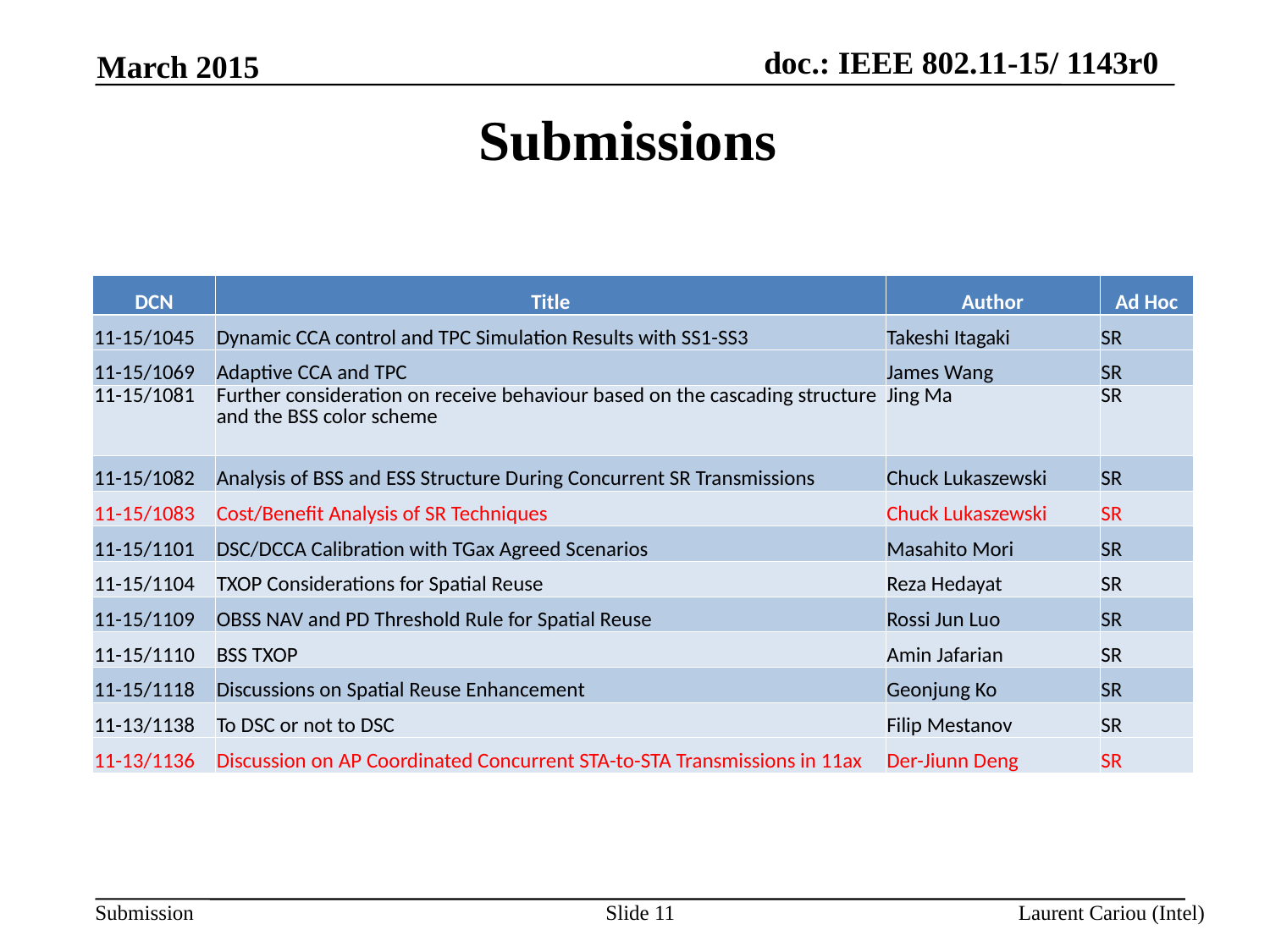

March 2015
# Submissions
| DCN | Title | Author | Ad Hoc |
| --- | --- | --- | --- |
| 11-15/1045 | Dynamic CCA control and TPC Simulation Results with SS1-SS3 | Takeshi Itagaki | SR |
| 11-15/1069 | Adaptive CCA and TPC | James Wang | SR |
| 11-15/1081 | Further consideration on receive behaviour based on the cascading structure and the BSS color scheme | Jing Ma | SR |
| 11-15/1082 | Analysis of BSS and ESS Structure During Concurrent SR Transmissions | Chuck Lukaszewski | SR |
| 11-15/1083 | Cost/Benefit Analysis of SR Techniques | Chuck Lukaszewski | SR |
| 11-15/1101 | DSC/DCCA Calibration with TGax Agreed Scenarios | Masahito Mori | SR |
| 11-15/1104 | TXOP Considerations for Spatial Reuse | Reza Hedayat | SR |
| 11-15/1109 | OBSS NAV and PD Threshold Rule for Spatial Reuse | Rossi Jun Luo | SR |
| 11-15/1110 | BSS TXOP | Amin Jafarian | SR |
| 11-15/1118 | Discussions on Spatial Reuse Enhancement | Geonjung Ko | SR |
| 11-13/1138 | To DSC or not to DSC | Filip Mestanov | SR |
| 11-13/1136 | Discussion on AP Coordinated Concurrent STA-to-STA Transmissions in 11ax | Der-Jiunn Deng | SR |
Slide 11
Laurent Cariou (Intel)